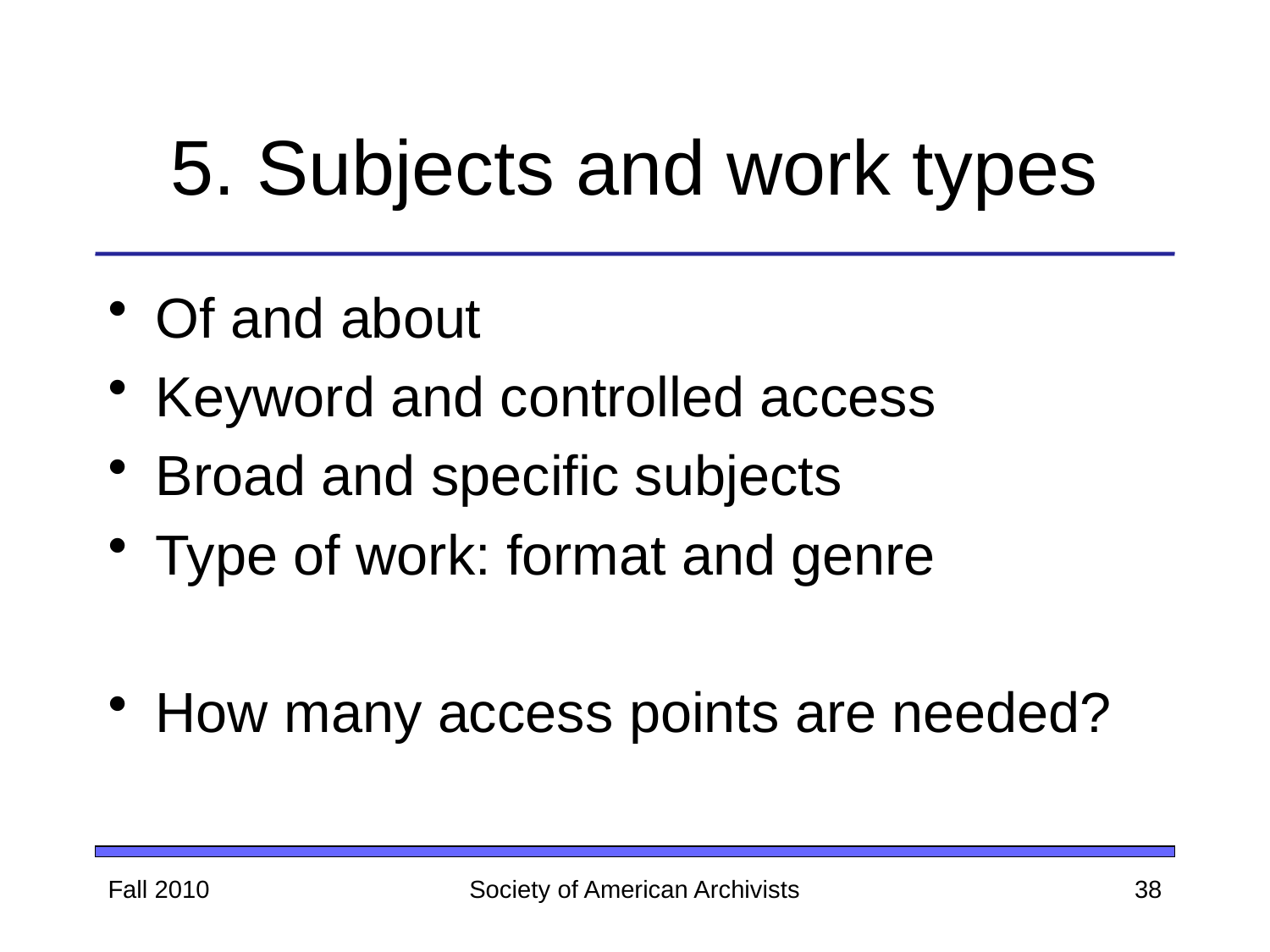

# 5. Subjects and work types
Of and about
Keyword and controlled access
Broad and specific subjects
Type of work: format and genre

How many access points are needed?
Fall 2010
Society of American Archivists
38